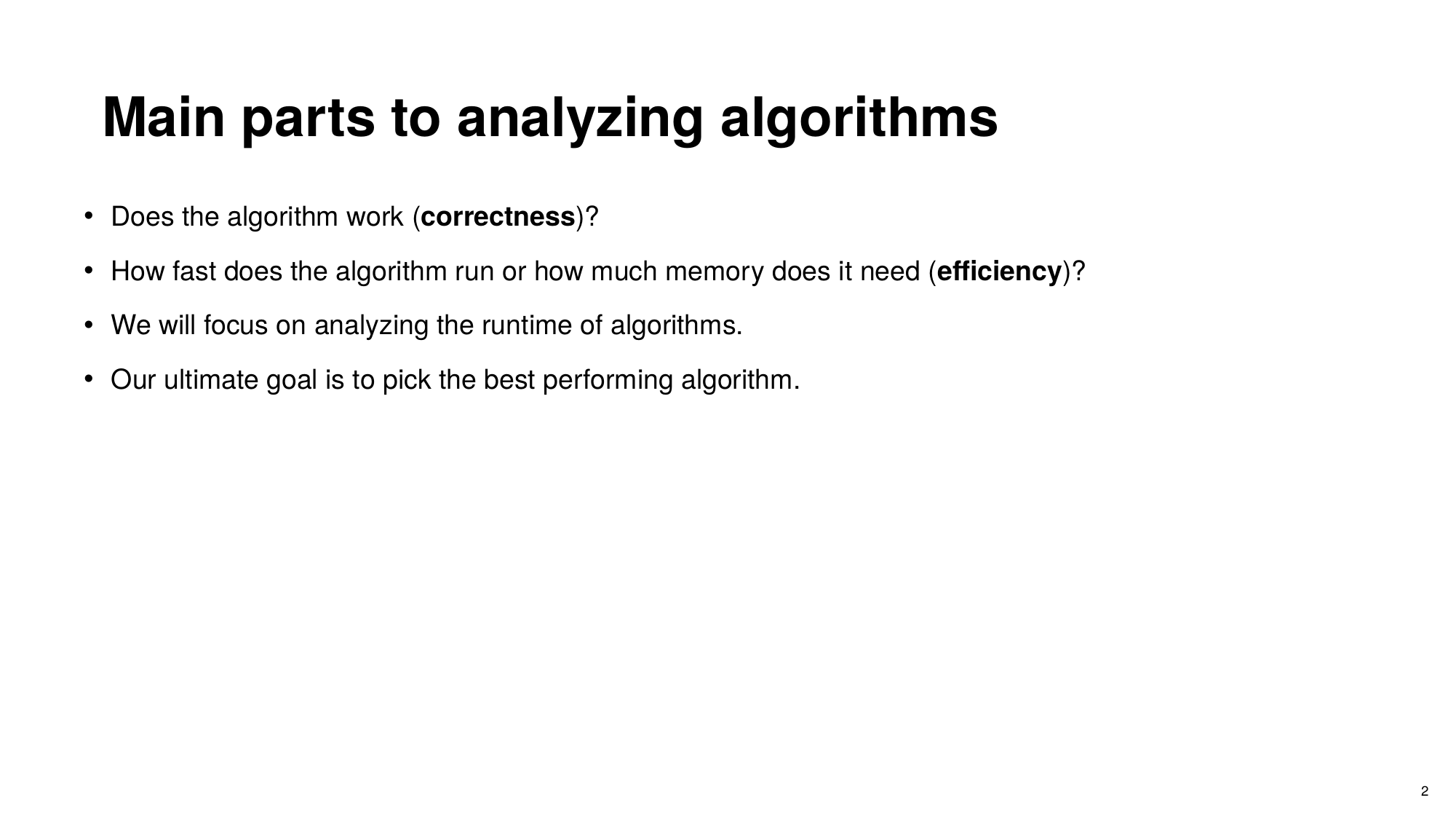

Main parts to analyzing algorithms

Does the algorithm work (correctness)?
How fast does the algorithm run or how much memory does it need (efficiency)?
We will focus on analyzing the runtime of algorithms.
Our ultimate goal is to pick the best performing algorithm.

2